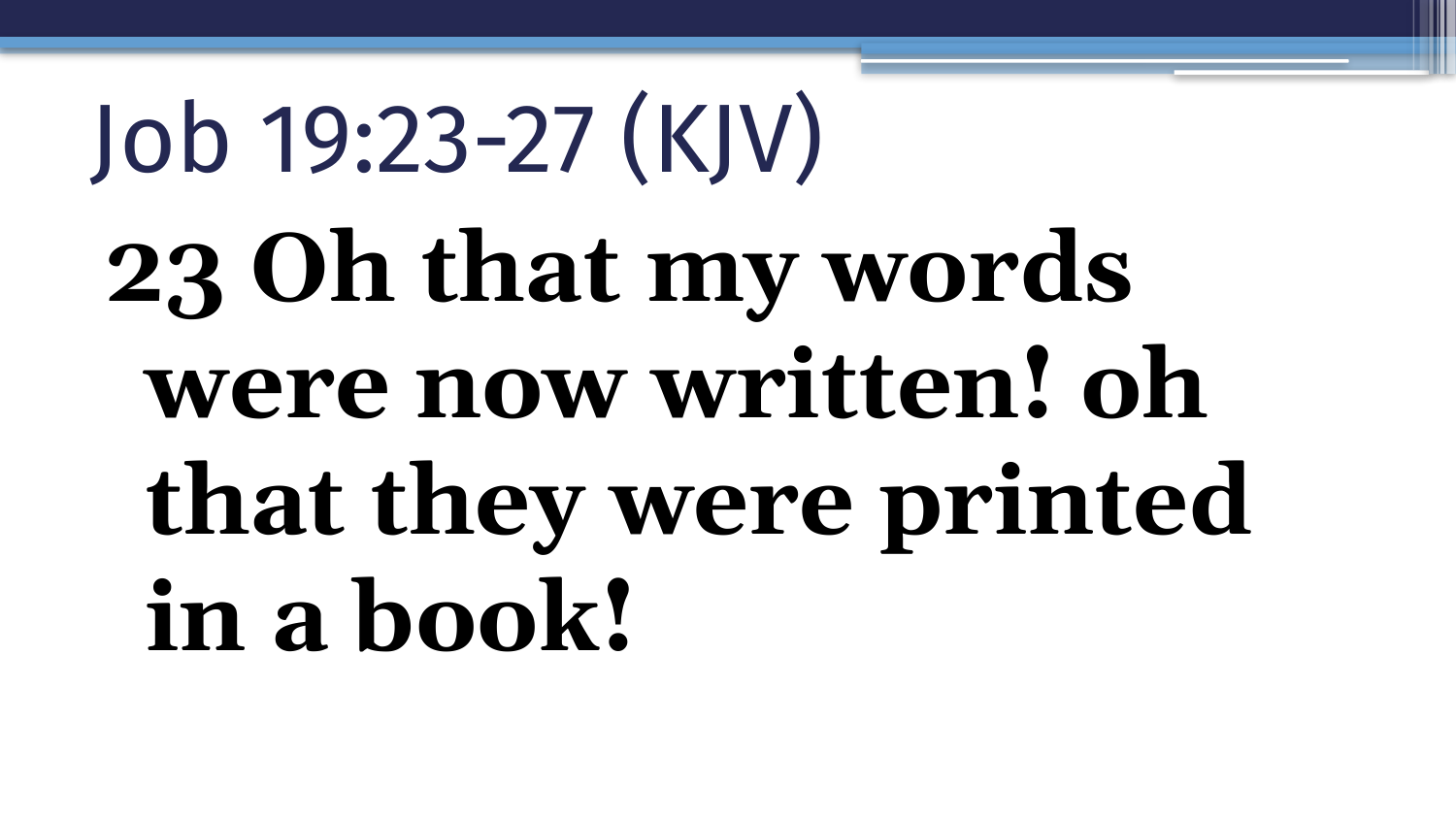

# Job 19:23-27 (KJV)
23 Oh that my words were now written! oh that they were printed in a book!